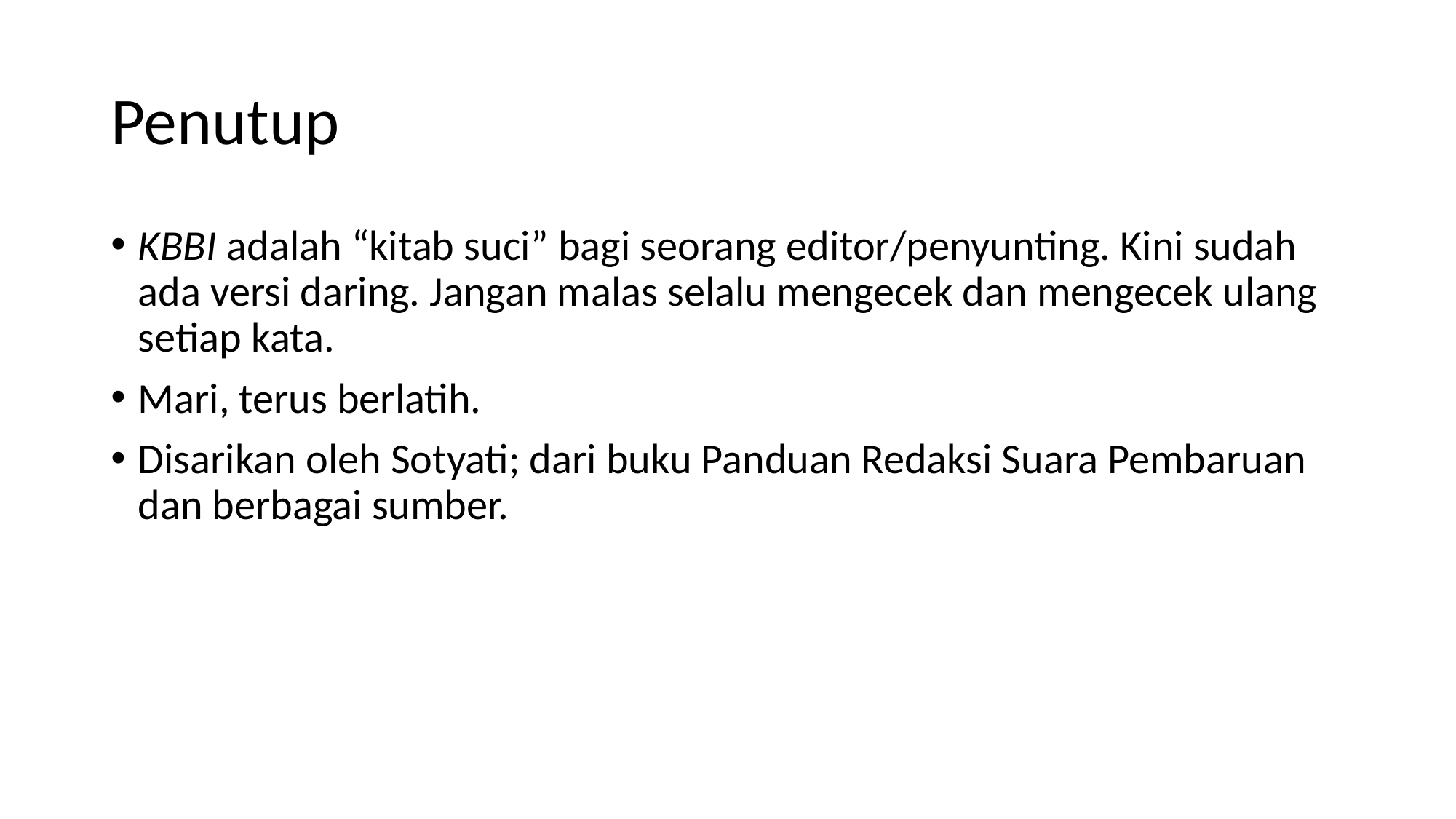

# Penutup
KBBI adalah “kitab suci” bagi seorang editor/penyunting. Kini sudah ada versi daring. Jangan malas selalu mengecek dan mengecek ulang setiap kata.
Mari, terus berlatih.
Disarikan oleh Sotyati; dari buku Panduan Redaksi Suara Pembaruan dan berbagai sumber.